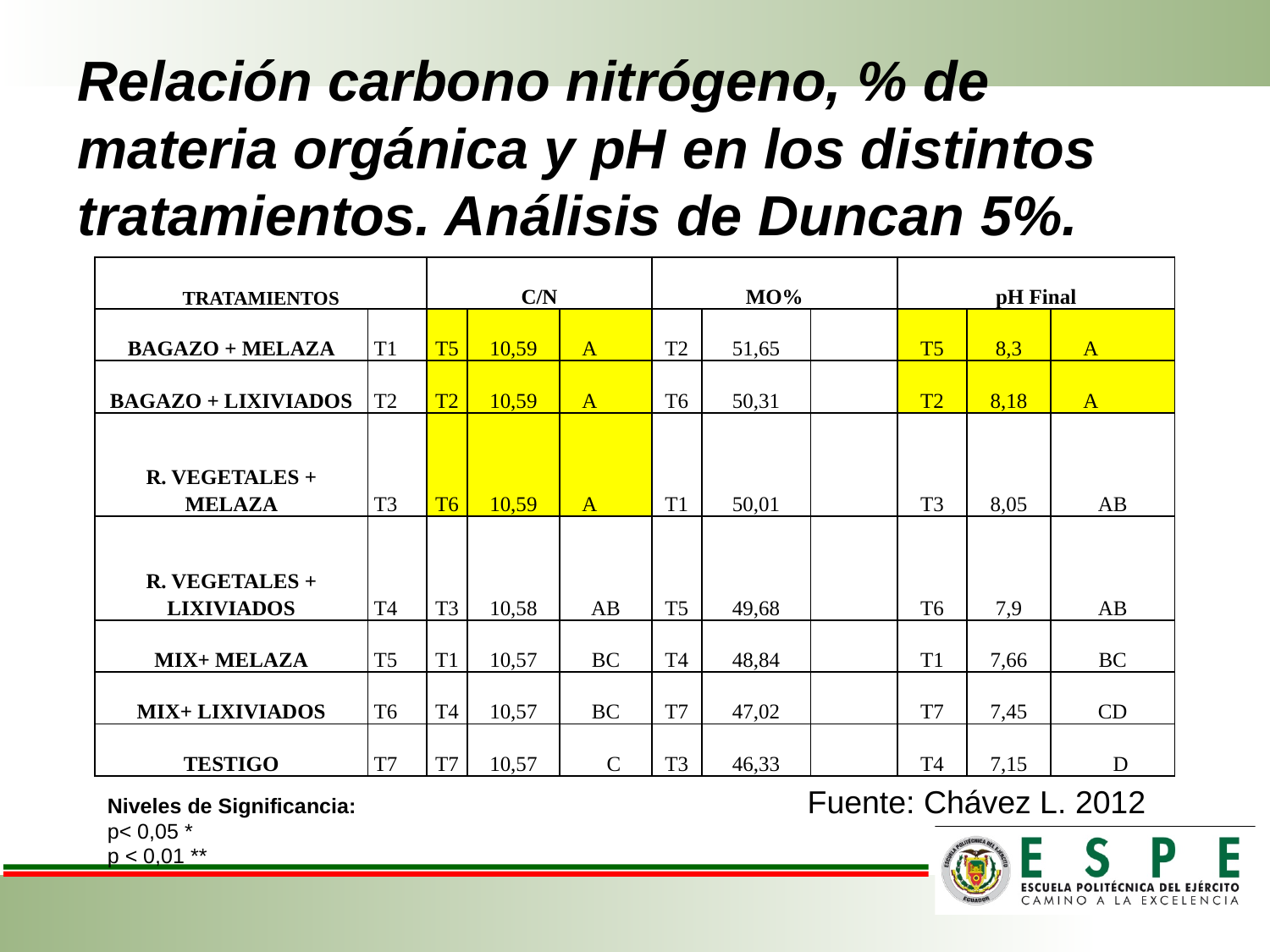

# Relación carbono nitrógeno, % de materia orgánica y pH en los distintos tratamientos. Análisis de Duncan 5%.
| TRATAMIENTOS |  | C/N |  |  | MO% |  |  | pH Final |  |  |
| --- | --- | --- | --- | --- | --- | --- | --- | --- | --- | --- |
| BAGAZO + MELAZA | T1 | T5 | 10,59 | A | T2 | 51,65 |  | T5 | 8,3 | A |
| BAGAZO + LIXIVIADOS | T2 | T2 | 10,59 | A | T6 | 50,31 |  | T2 | 8,18 | A |
| R. VEGETALES + MELAZA | T3 | T6 | 10,59 | A | T1 | 50,01 |  | T3 | 8,05 | AB |
| R. VEGETALES + LIXIVIADOS | T4 | T3 | 10,58 | AB | T5 | 49,68 |  | T6 | 7,9 | AB |
| MIX+ MELAZA | T5 | T1 | 10,57 | BC | T4 | 48,84 |  | T1 | 7,66 | BC |
| MIX+ LIXIVIADOS | T6 | T4 | 10,57 | BC | T7 | 47,02 |  | T7 | 7,45 | CD |
| TESTIGO | T7 | T7 | 10,57 | C | T3 | 46,33 |  | T4 | 7,15 | D |
Fuente: Chávez L. 2012
Niveles de Significancia:
p< 0,05 *
p < 0,01 **